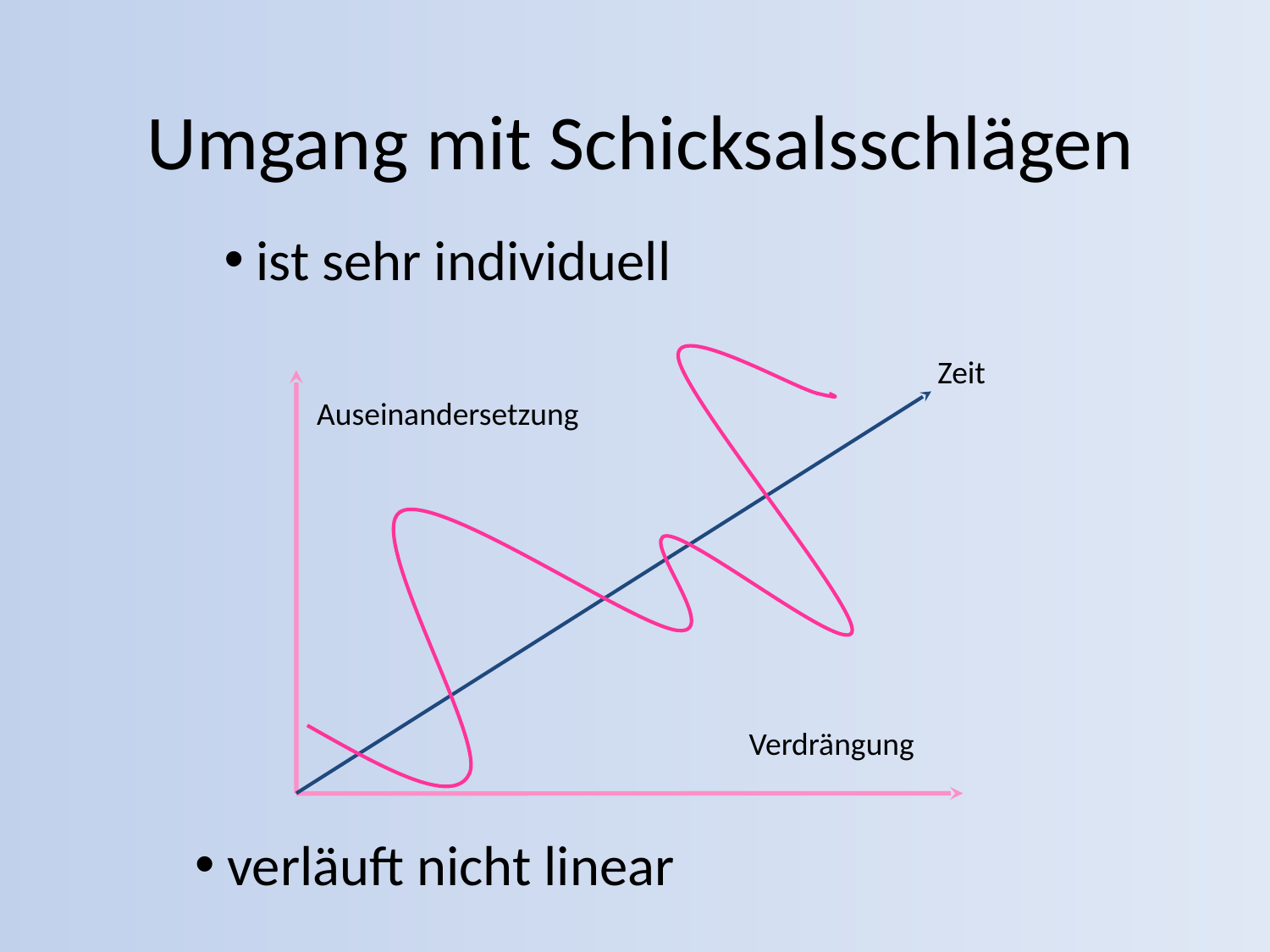

# Umgang mit Schicksalsschlägen
 ist sehr individuell

Zeit

Auseinandersetzung

Verdrängung
 verläuft nicht linear